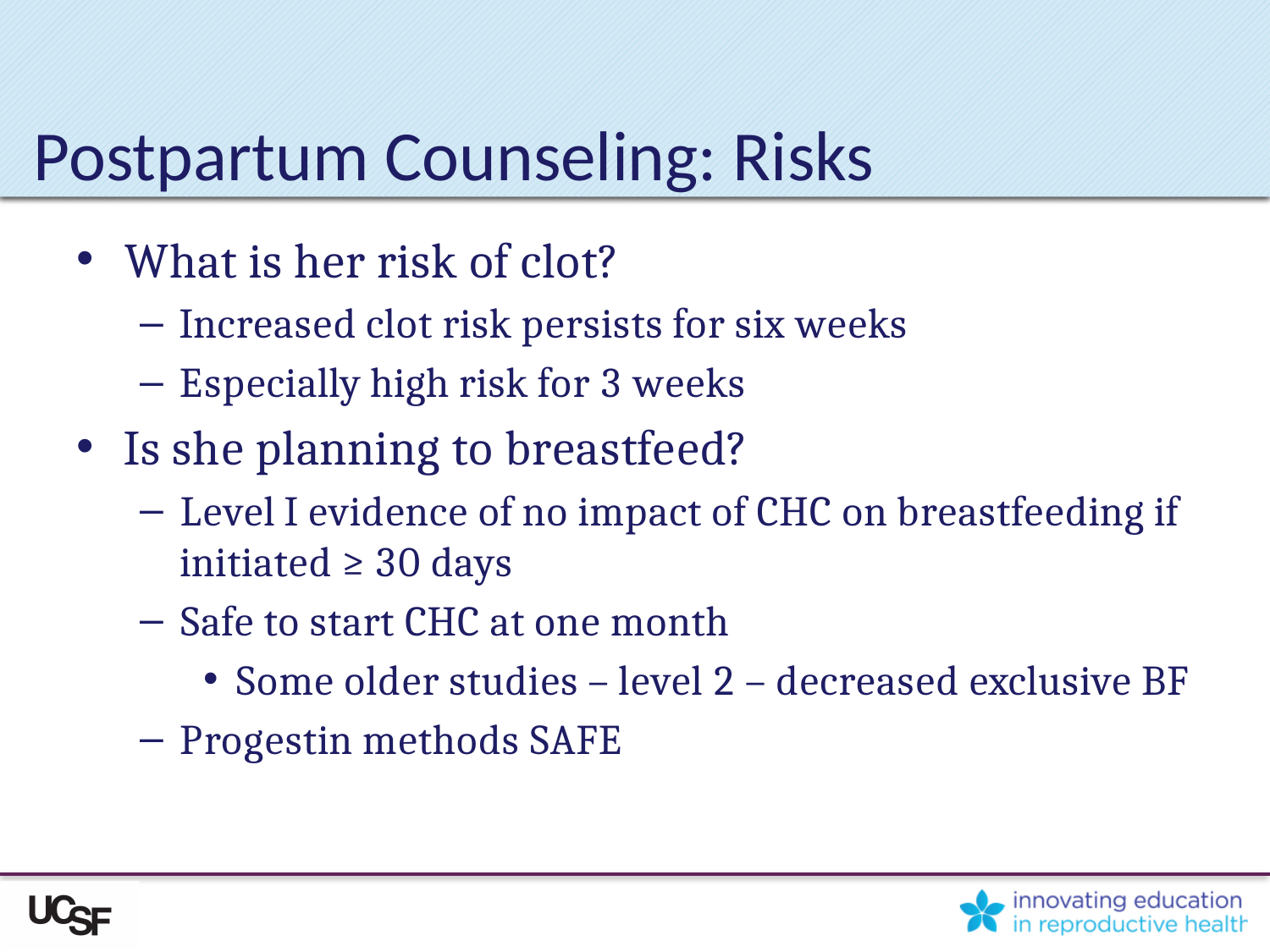

# Postpartum Counseling: Risks
What is her risk of clot?
Increased clot risk persists for six weeks
Especially high risk for 3 weeks
Is she planning to breastfeed?
Level I evidence of no impact of CHC on breastfeeding if initiated ≥ 30 days
Safe to start CHC at one month
Some older studies – level 2 – decreased exclusive BF
Progestin methods SAFE